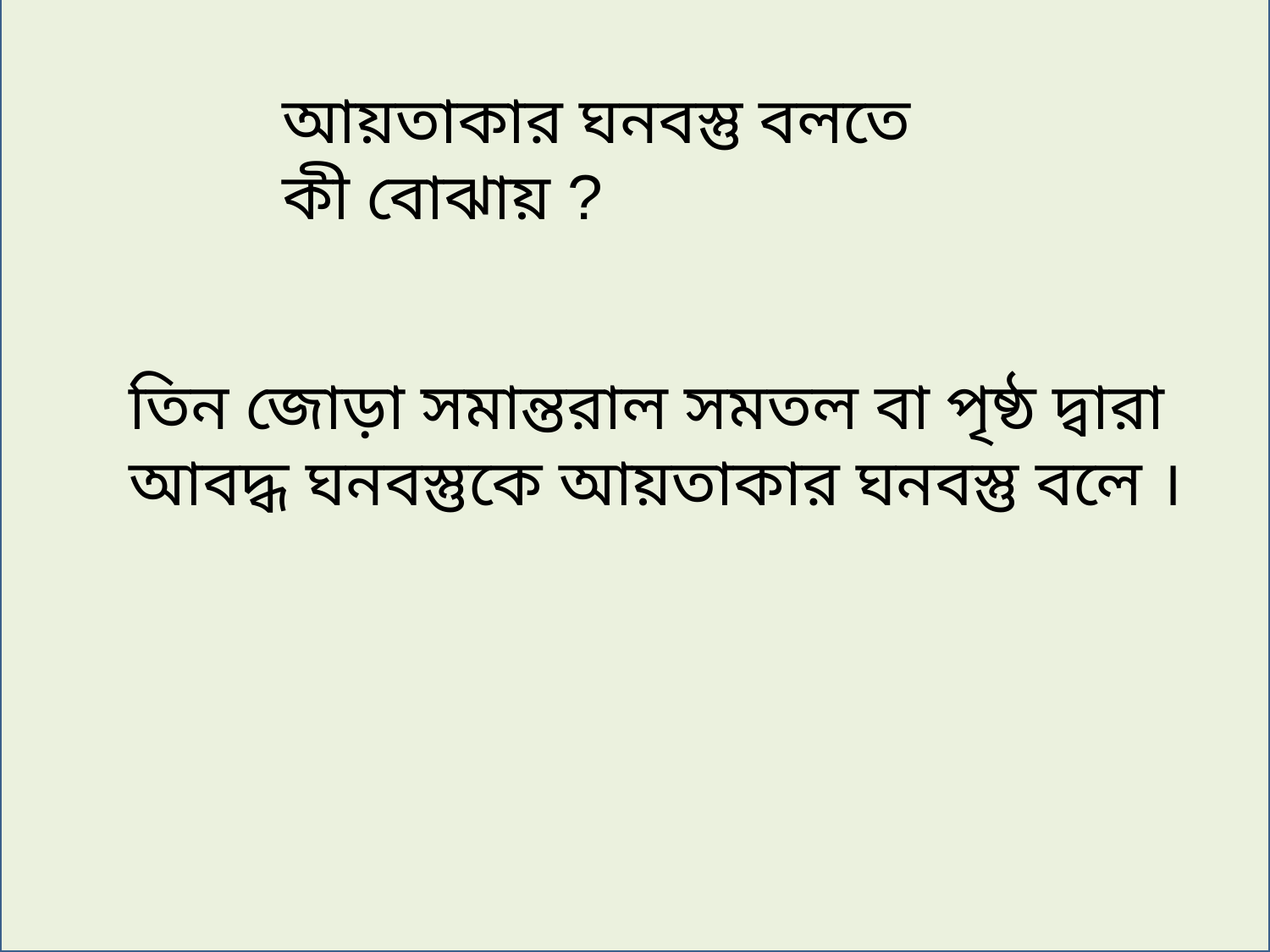

আয়তাকার ঘনবস্তু বলতে কী বোঝায় ?
তিন জোড়া সমান্তরাল সমতল বা পৃষ্ঠ দ্বারা আবদ্ধ ঘনবস্তুকে আয়তাকার ঘনবস্তু বলে ।